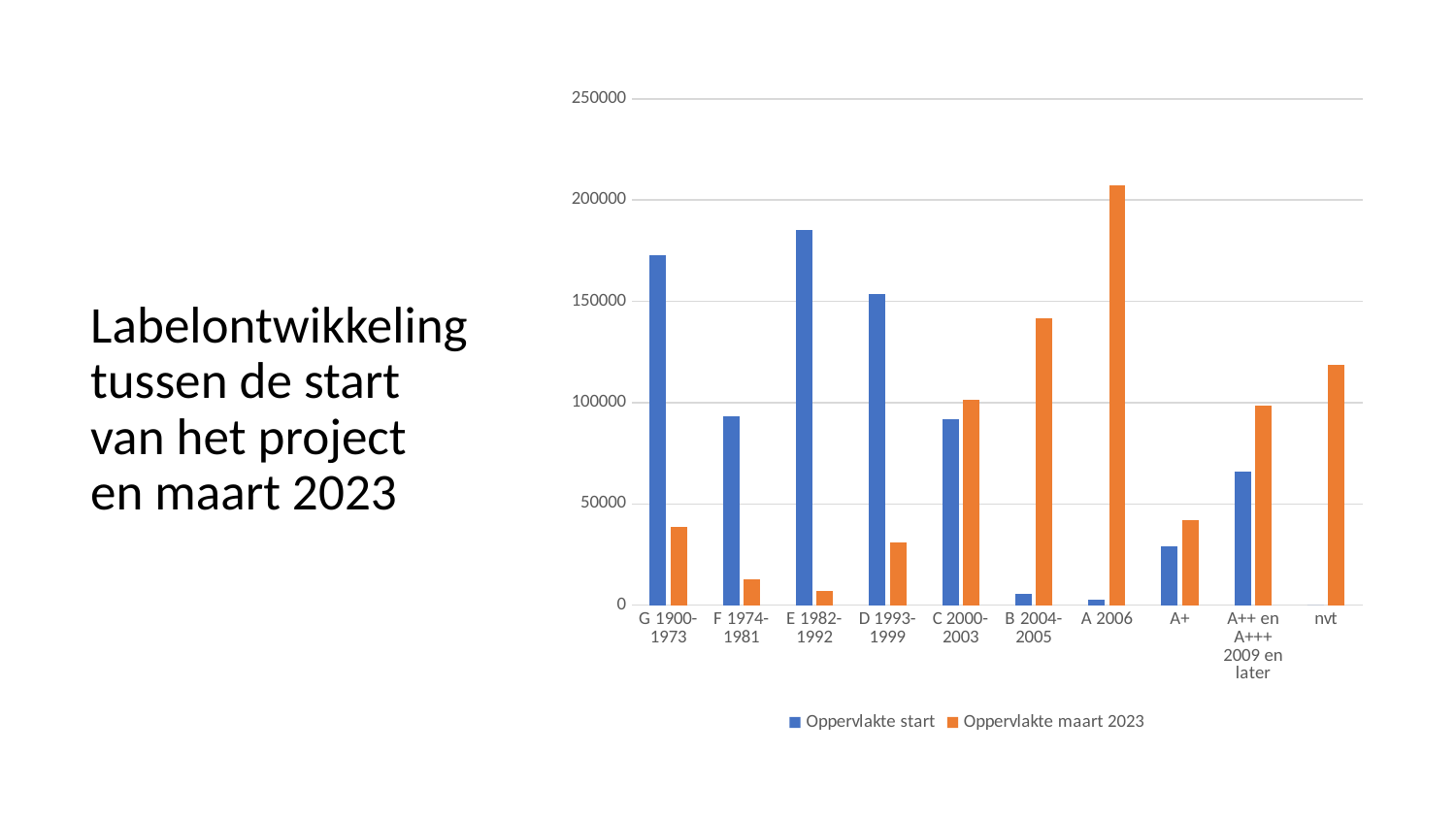

# Labelontwikkeling tussen de start van het project en maart 2023

### Chart

| Category | Oppervlakte start | Oppervlakte maart 2023 |
|---|---|---|
| G 1900-1973 | 172716.0 | 38702.0 |
| F 1974-1981 | 93371.0 | 12979.0 |
| E 1982-1992 | 185074.0 | 6882.0 |
| D 1993-1999 | 153431.0 | 31095.0 |
| C 2000-2003 | 91574.0 | 101520.0 |
| B 2004-2005 | 5648.0 | 141612.0 |
| A 2006 | 2856.0 | 207219.0 |
| A+ | 28838.0 | 41942.0 |
| A++ en A+++ 2009 en later | 65806.0 | 98775.0 |
| nvt | 0.0 | 118588.0 |